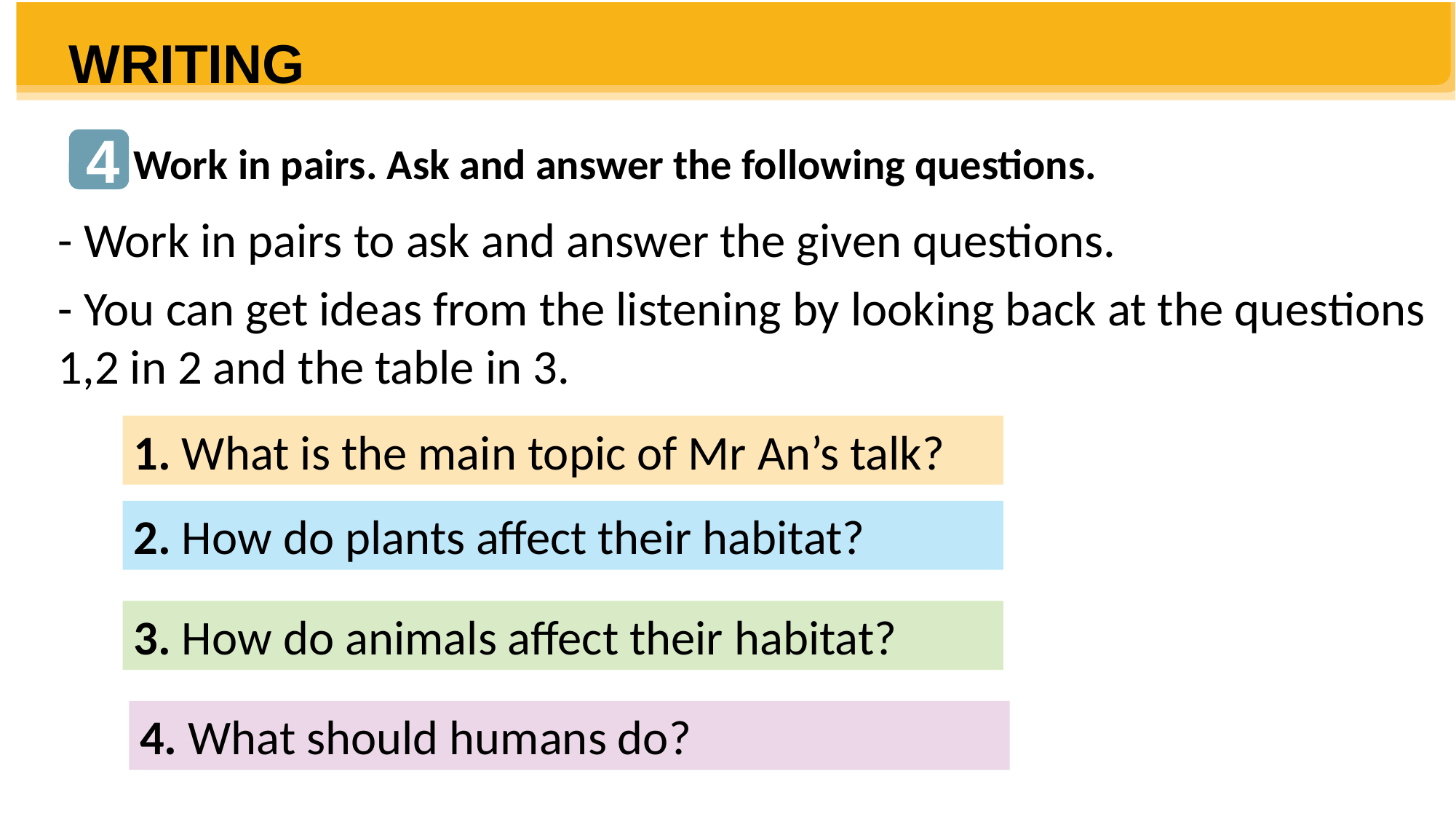

WRITING
4

Work in pairs. Ask and answer the following questions.
- Work in pairs to ask and answer the given questions.
- You can get ideas from the listening by looking back at the questions 1,2 in 2 and the table in 3.
1. What is the main topic of Mr An’s talk?
2. How do plants affect their habitat?
3. How do animals affect their habitat?
4. What should humans do?